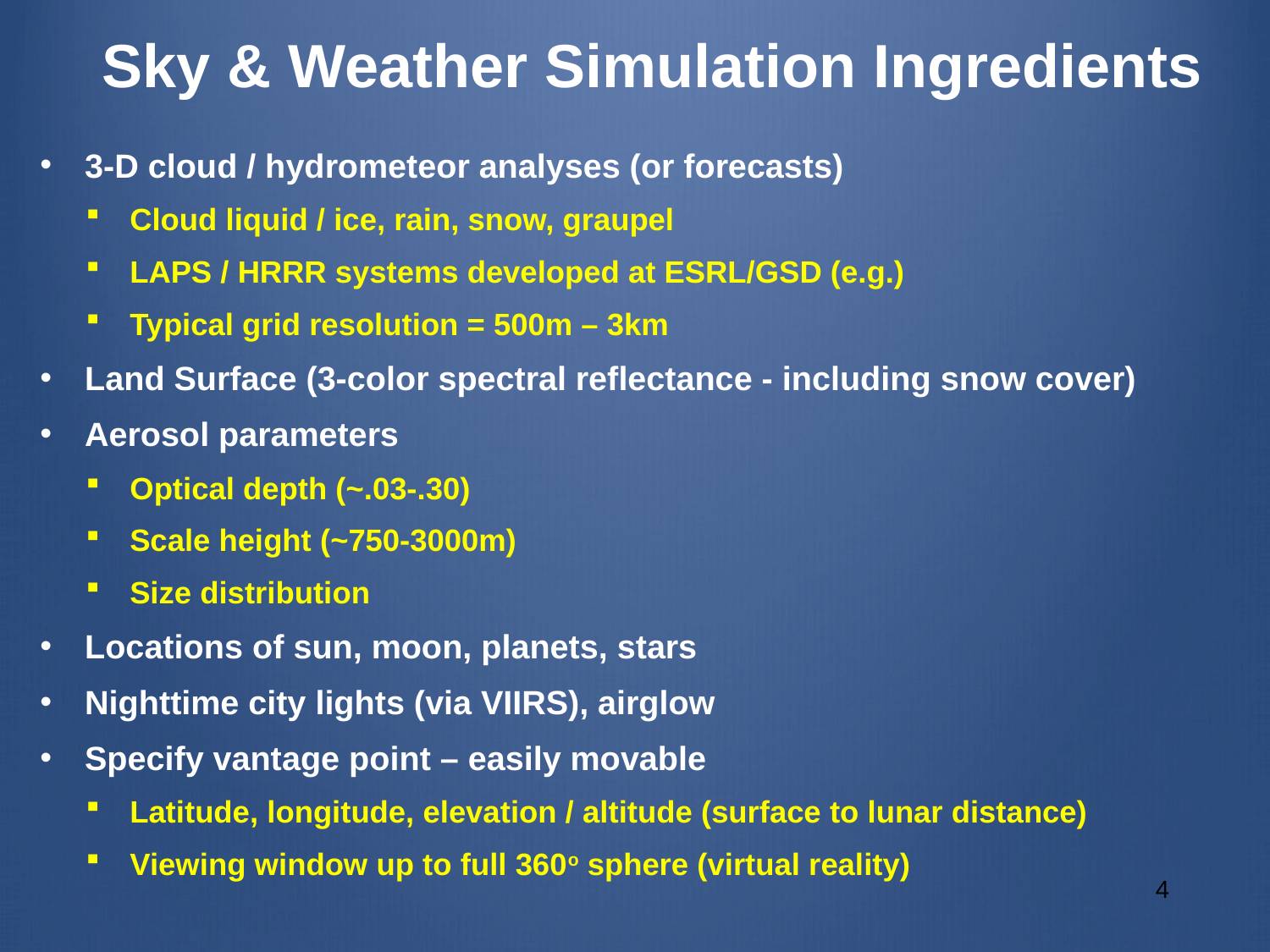

# Sky & Weather Simulation Ingredients
3-D cloud / hydrometeor analyses (or forecasts)
Cloud liquid / ice, rain, snow, graupel
LAPS / HRRR systems developed at ESRL/GSD (e.g.)
Typical grid resolution = 500m – 3km
Land Surface (3-color spectral reflectance - including snow cover)
Aerosol parameters
Optical depth (~.03-.30)
Scale height (~750-3000m)
Size distribution
Locations of sun, moon, planets, stars
Nighttime city lights (via VIIRS), airglow
Specify vantage point – easily movable
Latitude, longitude, elevation / altitude (surface to lunar distance)
Viewing window up to full 360o sphere (virtual reality)
4